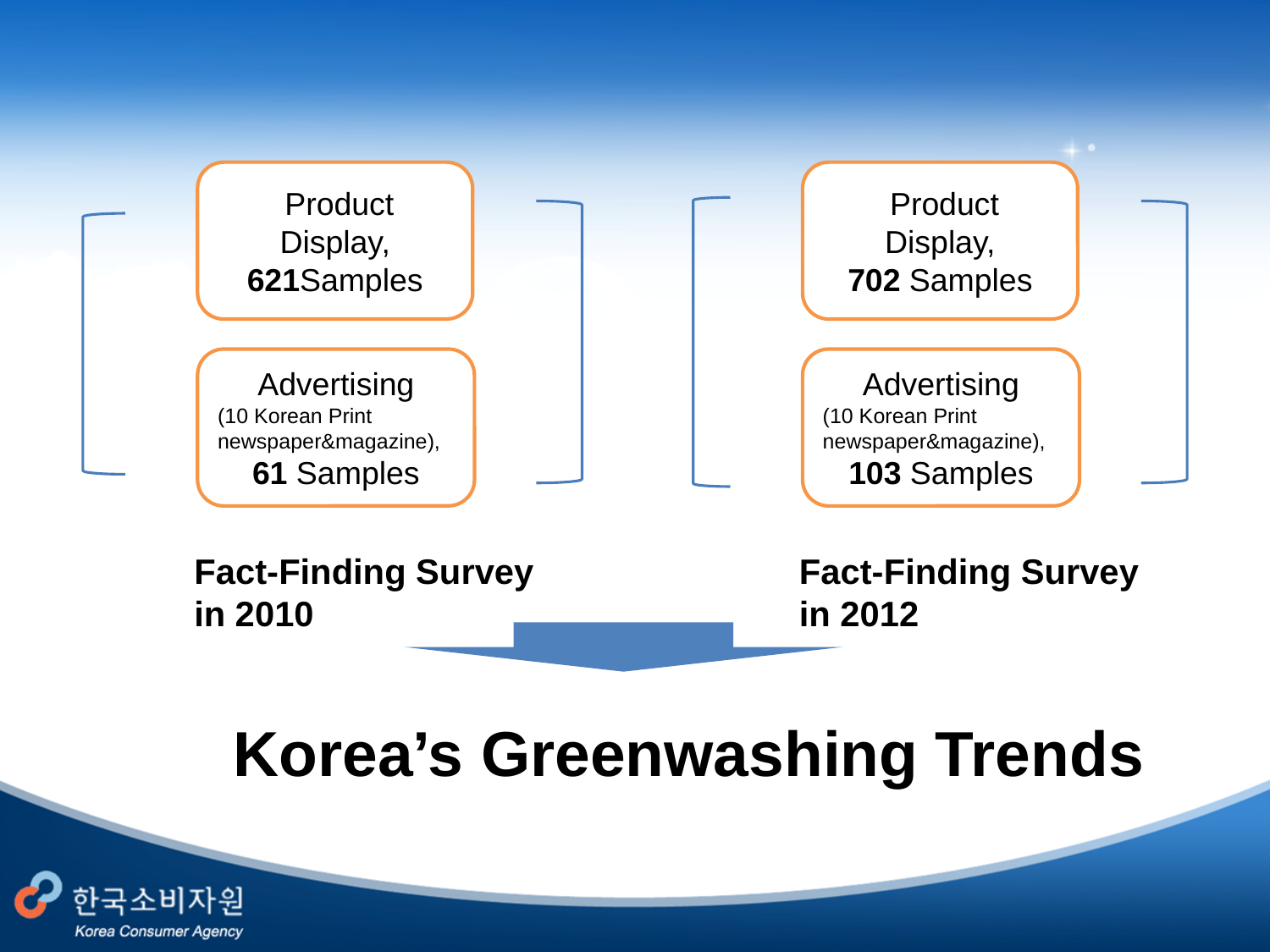

Product Display,
621Samples

Advertising
(10 Korean Print newspaper&magazine),
61 Samples
Fact-Finding Survey in 2010
 Product Display,
702 Samples

Advertising
(10 Korean Print newspaper&magazine),
103 Samples
Fact-Finding Survey in 2012

Korea’s Greenwashing Trends